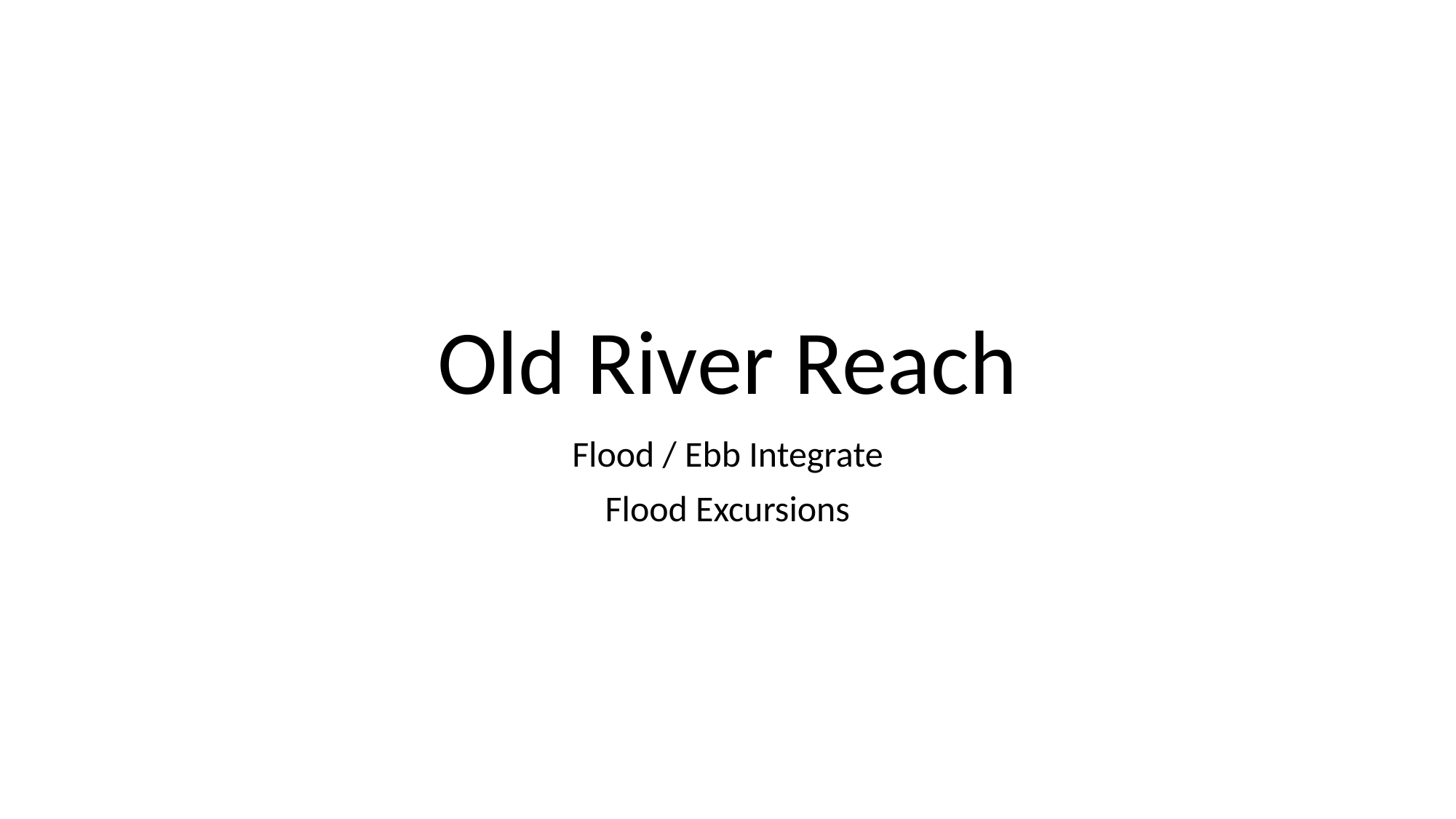

# Old River Reach
Flood / Ebb Integrate
Flood Excursions